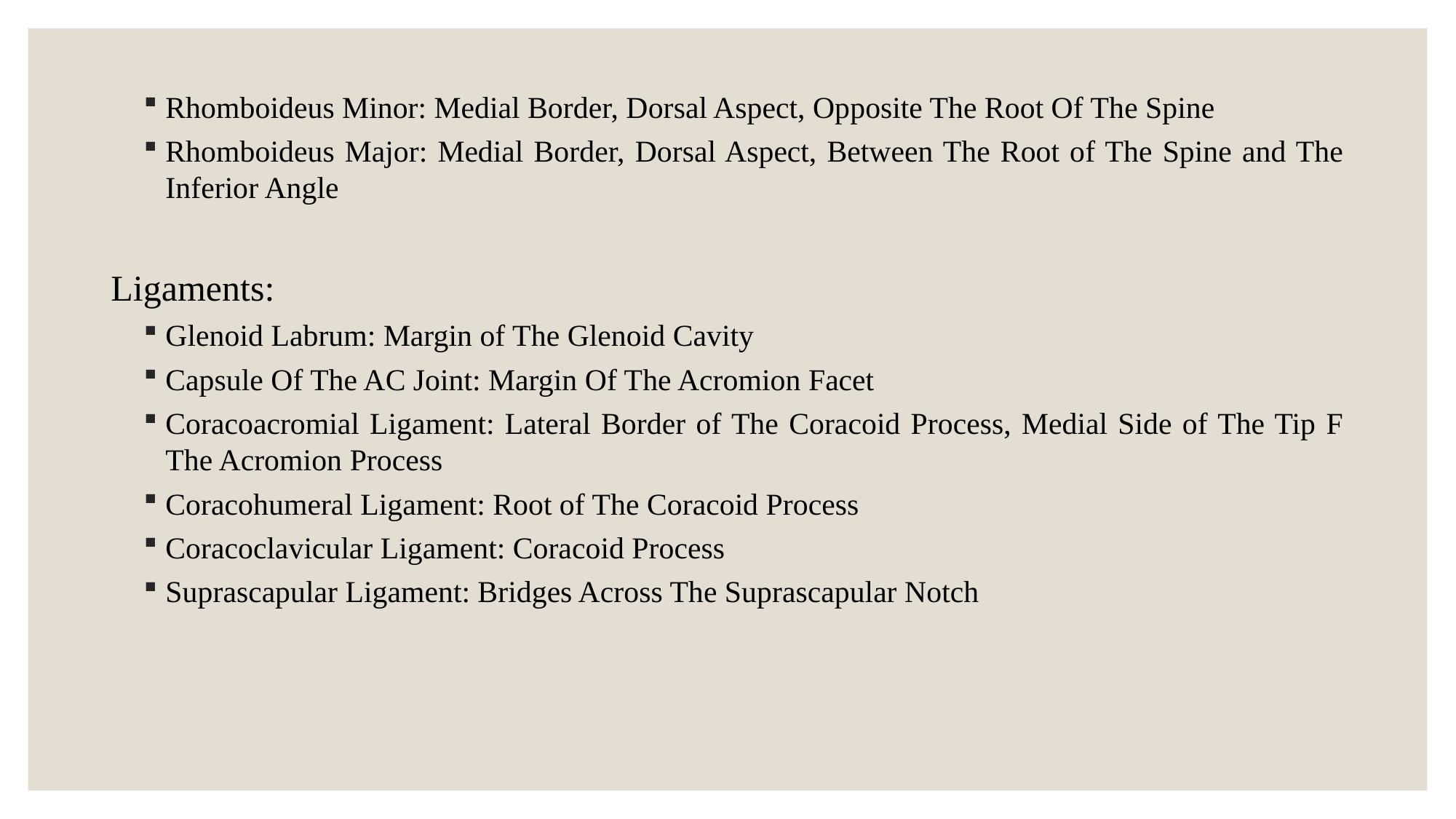

Rhomboideus Minor: Medial Border, Dorsal Aspect, Opposite The Root Of The Spine
Rhomboideus Major: Medial Border, Dorsal Aspect, Between The Root of The Spine and The Inferior Angle

Ligaments:
Glenoid Labrum: Margin of The Glenoid Cavity
Capsule Of The AC Joint: Margin Of The Acromion Facet
Coracoacromial Ligament: Lateral Border of The Coracoid Process, Medial Side of The Tip F The Acromion Process
Coracohumeral Ligament: Root of The Coracoid Process
Coracoclavicular Ligament: Coracoid Process
Suprascapular Ligament: Bridges Across The Suprascapular Notch